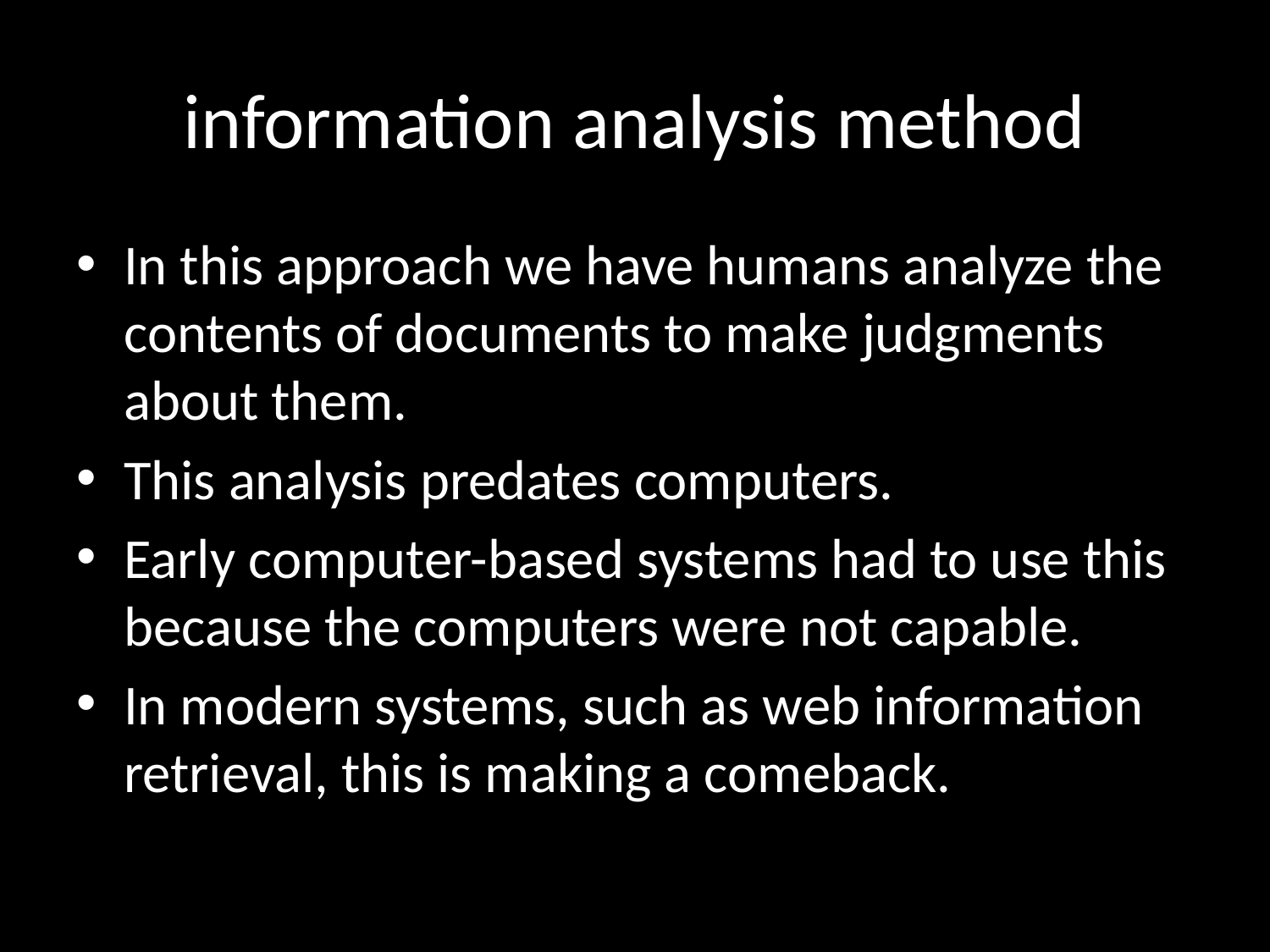

# information analysis method
In this approach we have humans analyze the contents of documents to make judgments about them.
This analysis predates computers.
Early computer-based systems had to use this because the computers were not capable.
In modern systems, such as web information retrieval, this is making a comeback.